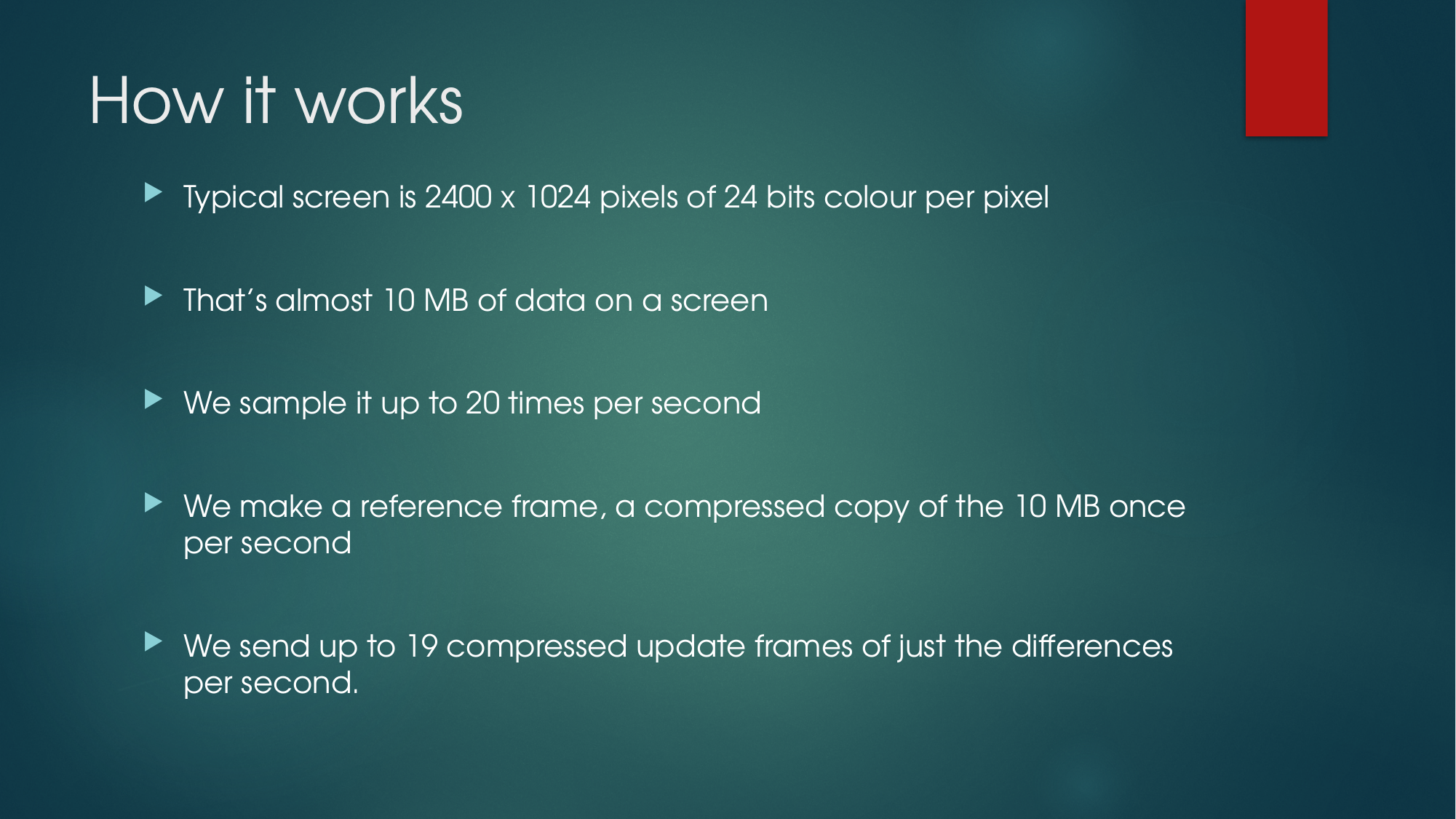

# How it works
Typical screen is 2400 x 1024 pixels of 24 bits colour per pixel

That’s almost 10 MB of data on a screen

We sample it up to 20 times per second

We make a reference frame, a compressed copy of the 10 MB once per second

We send up to 19 compressed update frames of just the differences per second.